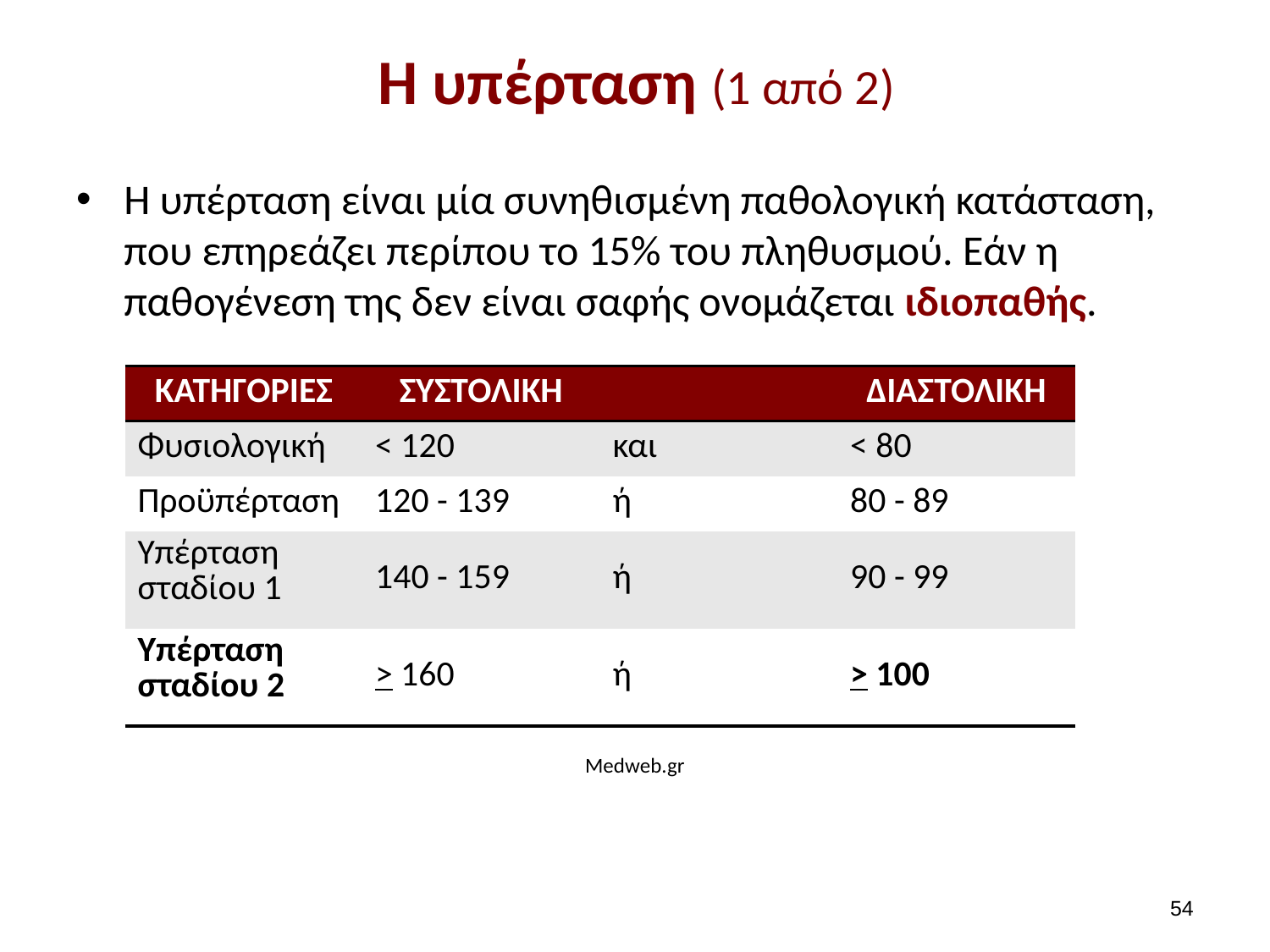

# Η υπέρταση (1 από 2)
H υπέρταση είναι μία συνηθισμένη παθολογική κατάσταση, που επηρεάζει περίπου το 15% του πληθυσμού. Εάν η παθογένεση της δεν είναι σαφής ονομάζεται ιδιοπαθής.

| ΚΑΤΗΓΟΡΙΕΣ | ΣΥΣΤΟΛΙΚΗ |  | ΔΙΑΣΤΟΛΙΚΗ |
| --- | --- | --- | --- |
| Φυσιολογική | < 120 | και | < 80 |
| Προϋπέρταση | 120 - 139 | ή | 80 - 89 |
| Υπέρταση σταδίου 1 | 140 - 159 | ή | 90 - 99 |
| Υπέρταση σταδίου 2 | > 160 | ή | > 100 |
Medweb.gr
54